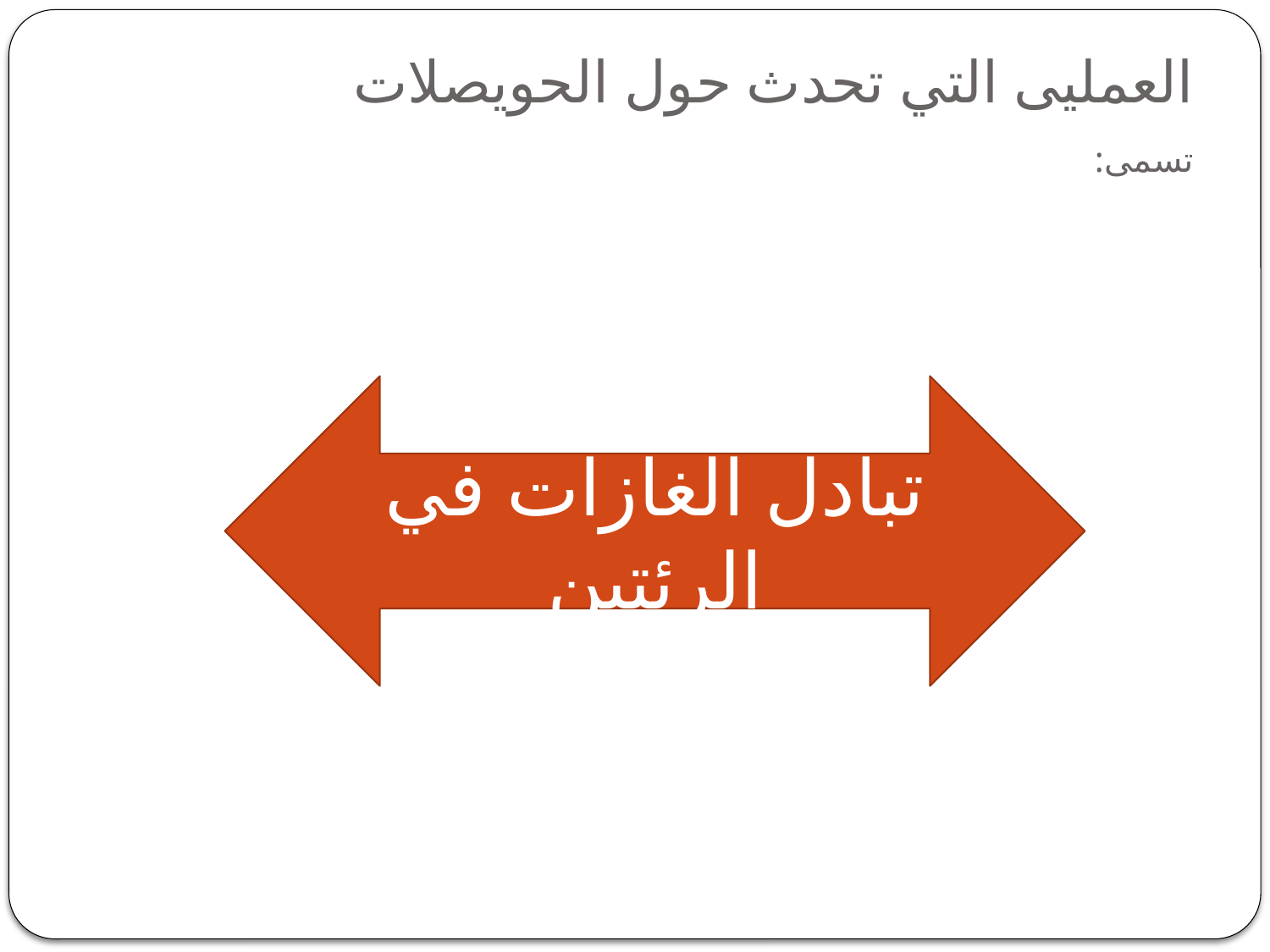

# العمليى التي تحدث حول الحويصلات تسمى:

تبادل الغازات في الرئتين